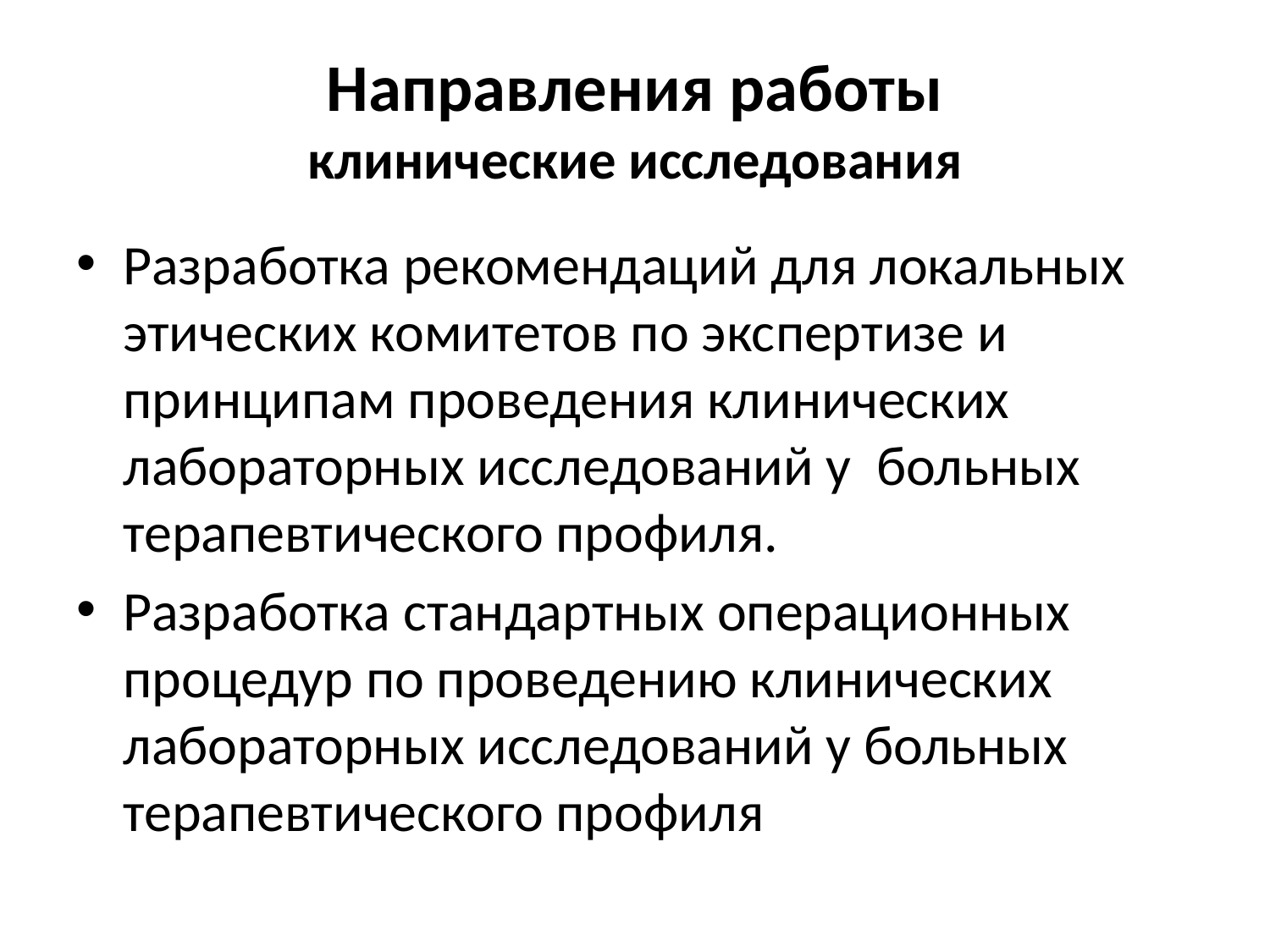

# Направления работы клинические исследования
Разработка рекомендаций для локальных этических комитетов по экспертизе и принципам проведения клинических лабораторных исследований у  больных терапевтического профиля.
Разработка стандартных операционных процедур по проведению клинических лабораторных исследований у больных терапевтического профиля